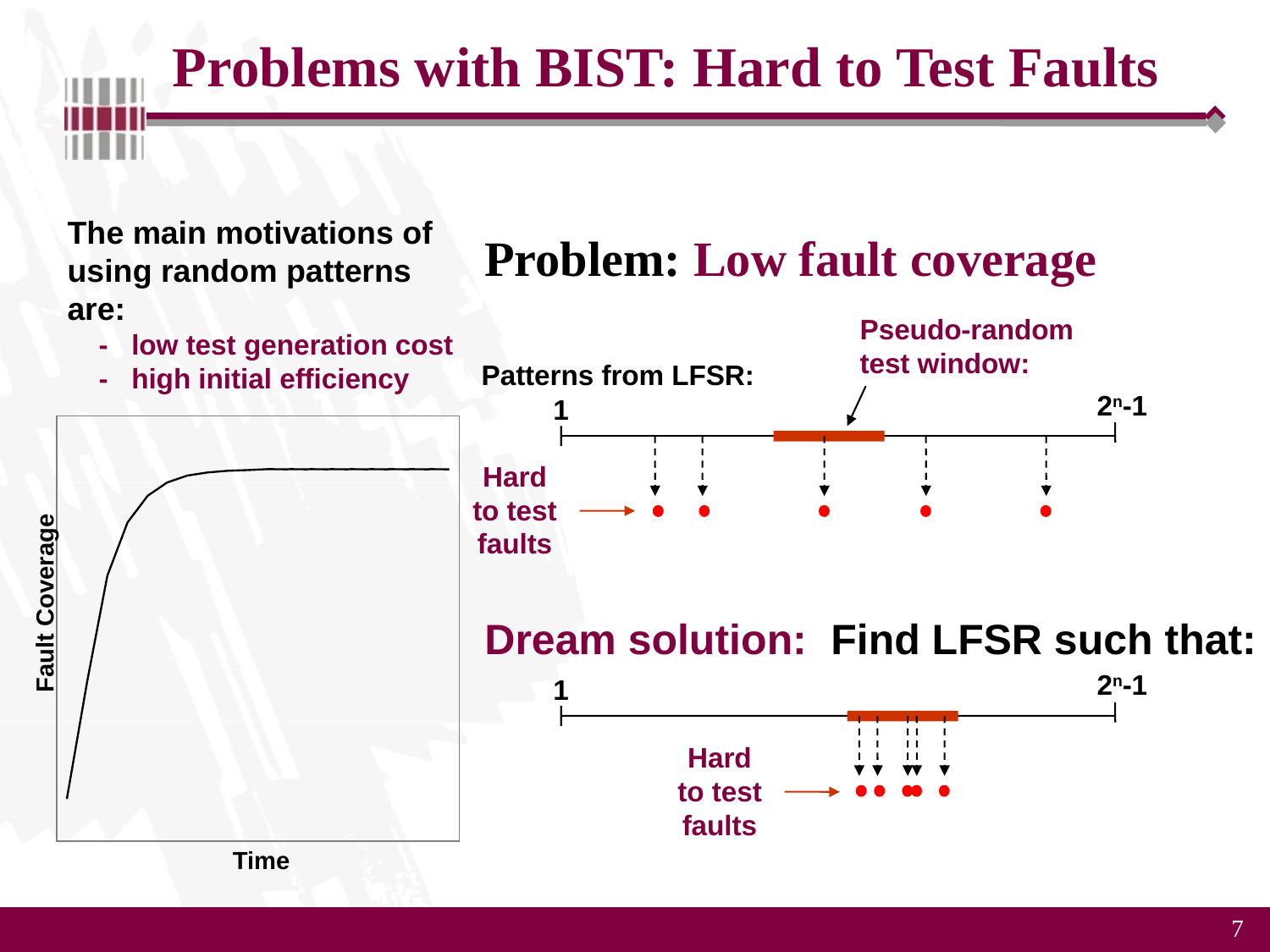

# Problems with BIST: Hard to Test Faults
The main motivations of using random patterns are:
    -   low test generation cost
    -   high initial efficiency
Problem: Low fault coverage
Pseudo-random test window:
Patterns from LFSR:
2n-1
1

Fault Coverage

Time

Hard to test faults

Dream solution:  Find LFSR such that:
2n-1
1

Hard to test faults

7